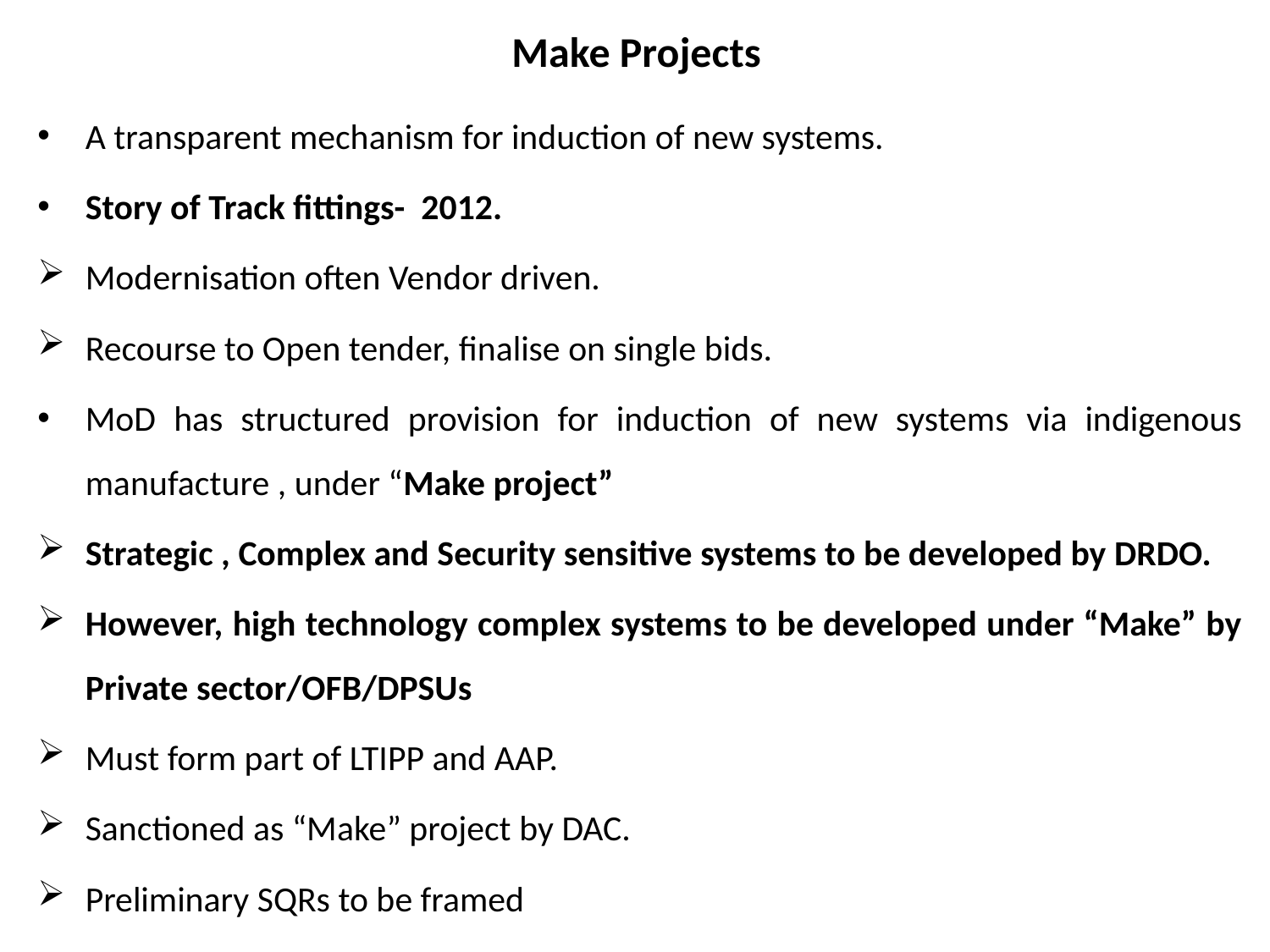

# Make Projects
A transparent mechanism for induction of new systems.
Story of Track fittings-  2012.
Modernisation often Vendor driven.
Recourse to Open tender, finalise on single bids.
MoD has structured provision for induction of new systems via indigenous manufacture , under “Make project”
Strategic , Complex and Security sensitive systems to be developed by DRDO.
However, high technology complex systems to be developed under “Make” by Private sector/OFB/DPSUs
Must form part of LTIPP and AAP.
Sanctioned as “Make” project by DAC.
Preliminary SQRs to be framed